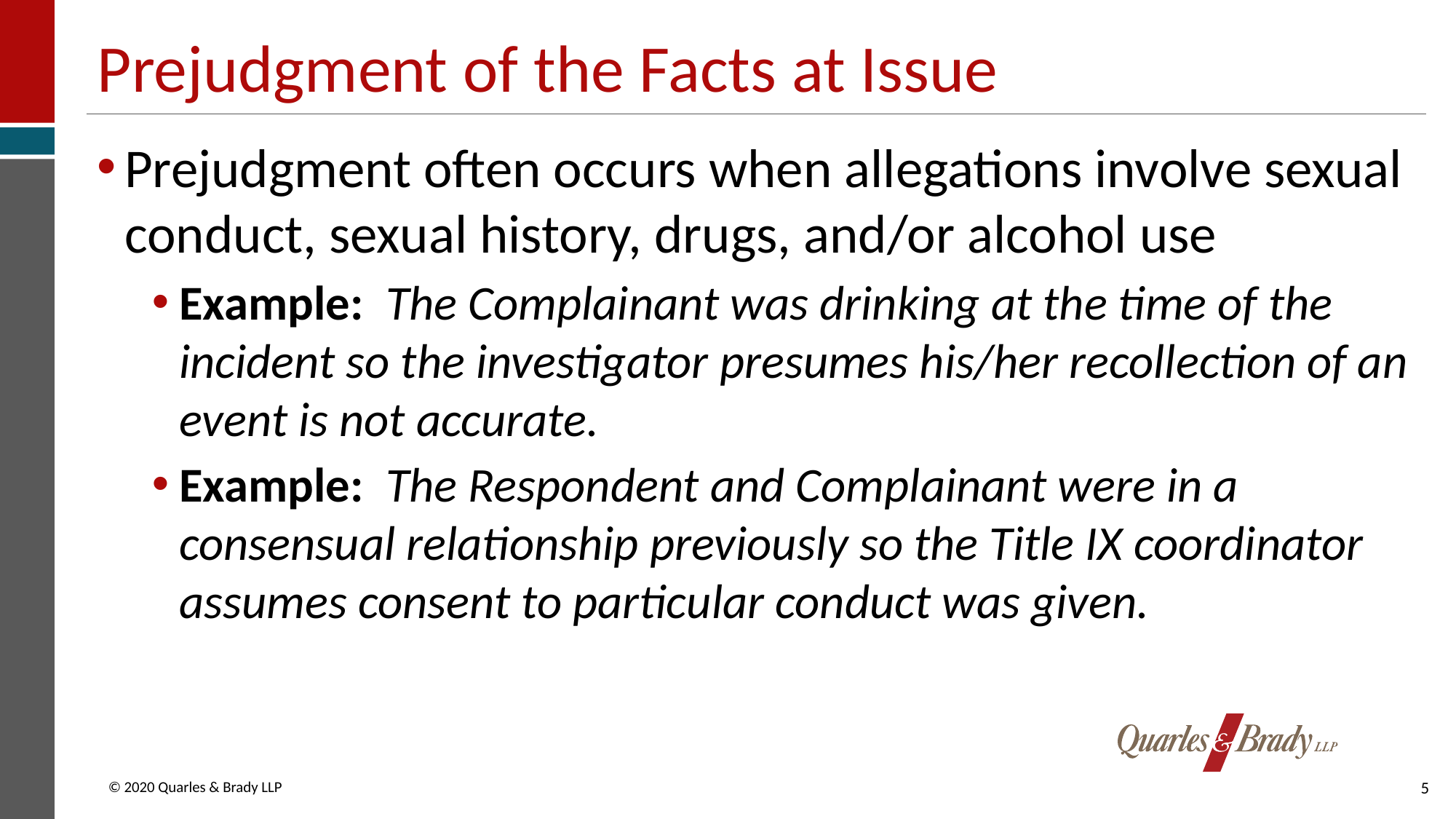

# Prejudgment of the Facts at Issue
Prejudgment often occurs when allegations involve sexual conduct, sexual history, drugs, and/or alcohol use
Example:  The Complainant was drinking at the time of the incident so the investigator presumes his/her recollection of an event is not accurate.
Example:  The Respondent and Complainant were in a consensual relationship previously so the Title IX coordinator assumes consent to particular conduct was given.
5